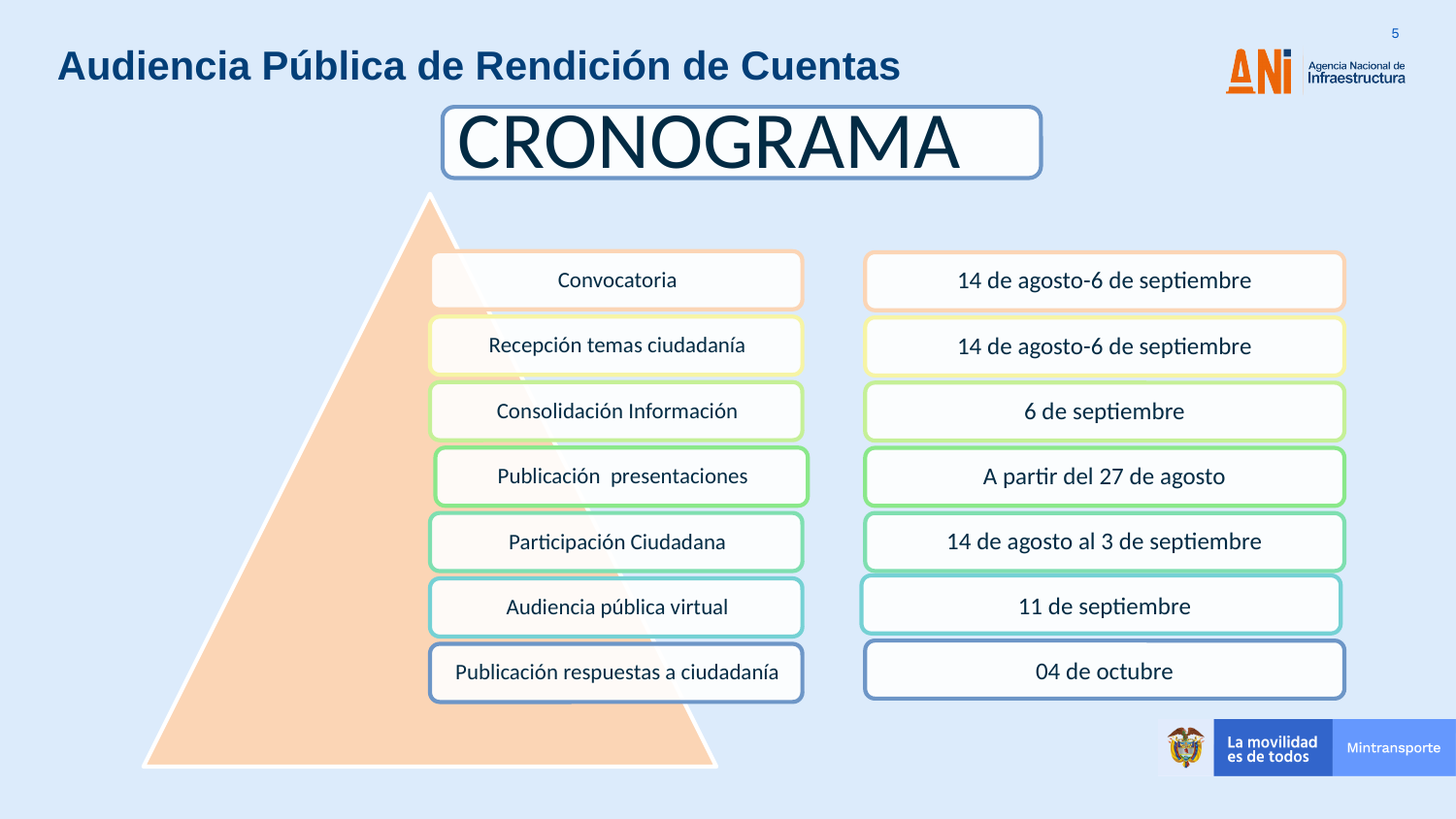

Audiencia Pública de Rendición de Cuentas

CRONOGRAMA
Convocatoria
Recepción temas ciudadanía
Consolidación Información
Publicación  presentaciones
Participación Ciudadana
Audiencia pública virtual
Publicación respuestas a ciudadanía

14 de agosto-6 de septiembre

14 de agosto-6 de septiembre

6 de septiembre

A partir del 27 de agosto

14 de agosto al 3 de septiembre

11 de septiembre

04 de octubre